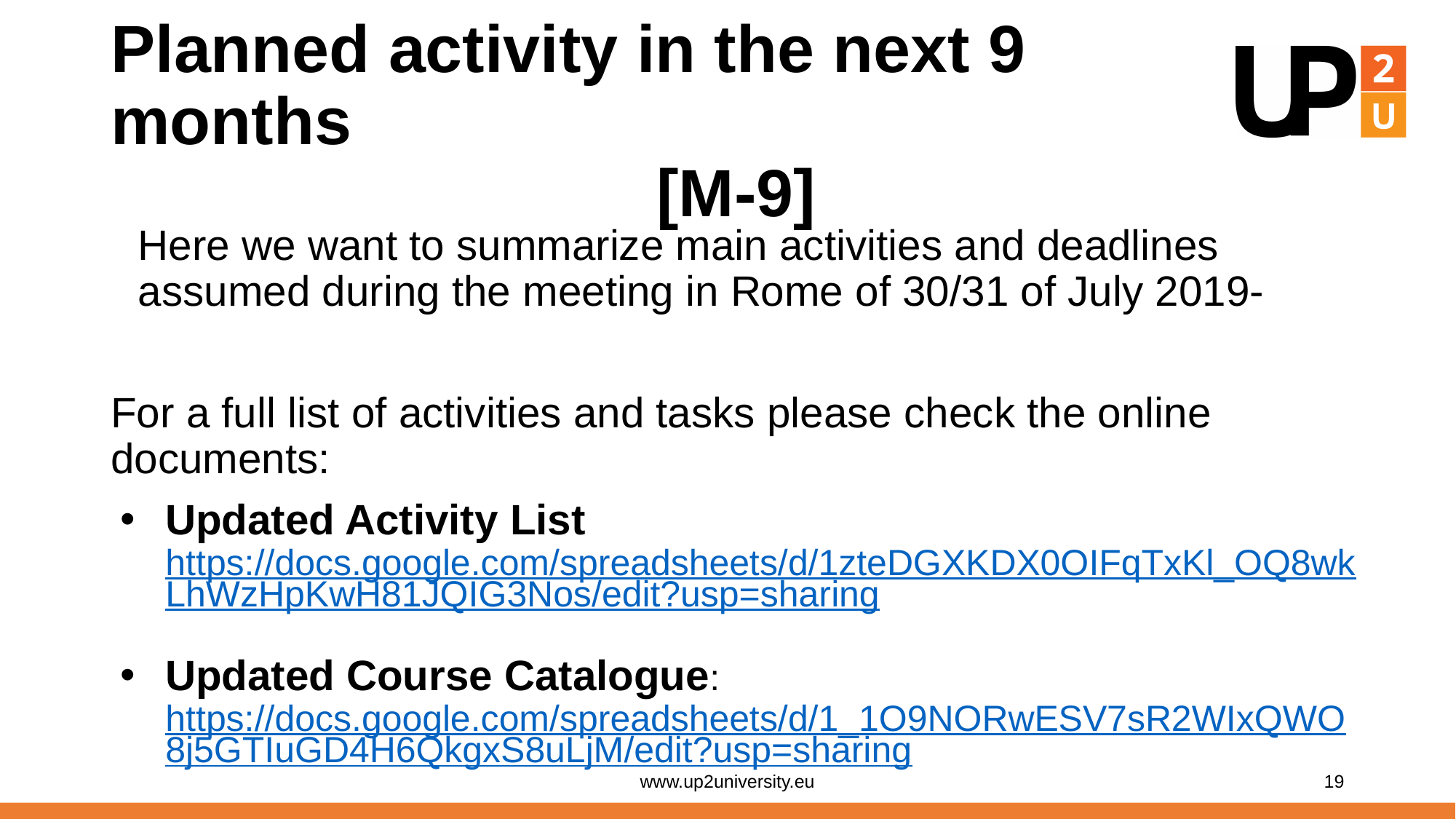

# Planned activity in the next 9 months 												[M-9]
Here we want to summarize main activities and deadlines assumed during the meeting in Rome of 30/31 of July 2019-

For a full list of activities and tasks please check the online documents:
Updated Activity List  https://docs.google.com/spreadsheets/d/1zteDGXKDX0OIFqTxKl_OQ8wkLhWzHpKwH81JQIG3Nos/edit?usp=sharing
Updated Course Catalogue:  https://docs.google.com/spreadsheets/d/1_1O9NORwESV7sR2WIxQWO8j5GTIuGD4H6QkgxS8uLjM/edit?usp=sharing
www.up2university.eu
19